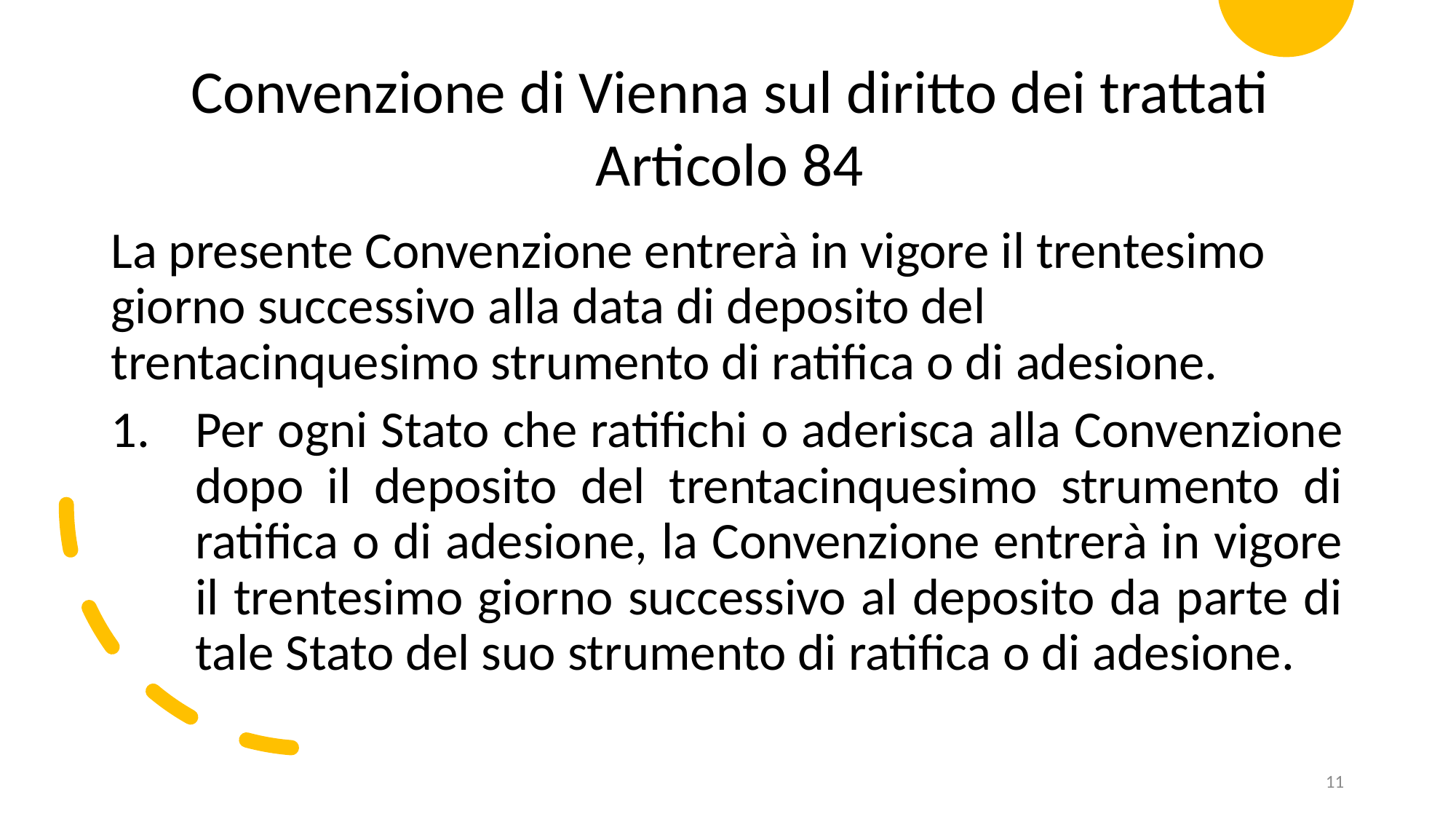

Convenzione di Vienna sul diritto dei trattati
Articolo 84
La presente Convenzione entrerà in vigore il trentesimo giorno successivo alla data di deposito del trentacinquesimo strumento di ratifica o di adesione.
Per ogni Stato che ratifichi o aderisca alla Convenzione dopo il deposito del trentacinquesimo strumento di ratifica o di adesione, la Convenzione entrerà in vigore il trentesimo giorno successivo al deposito da parte di tale Stato del suo strumento di ratifica o di adesione.

11